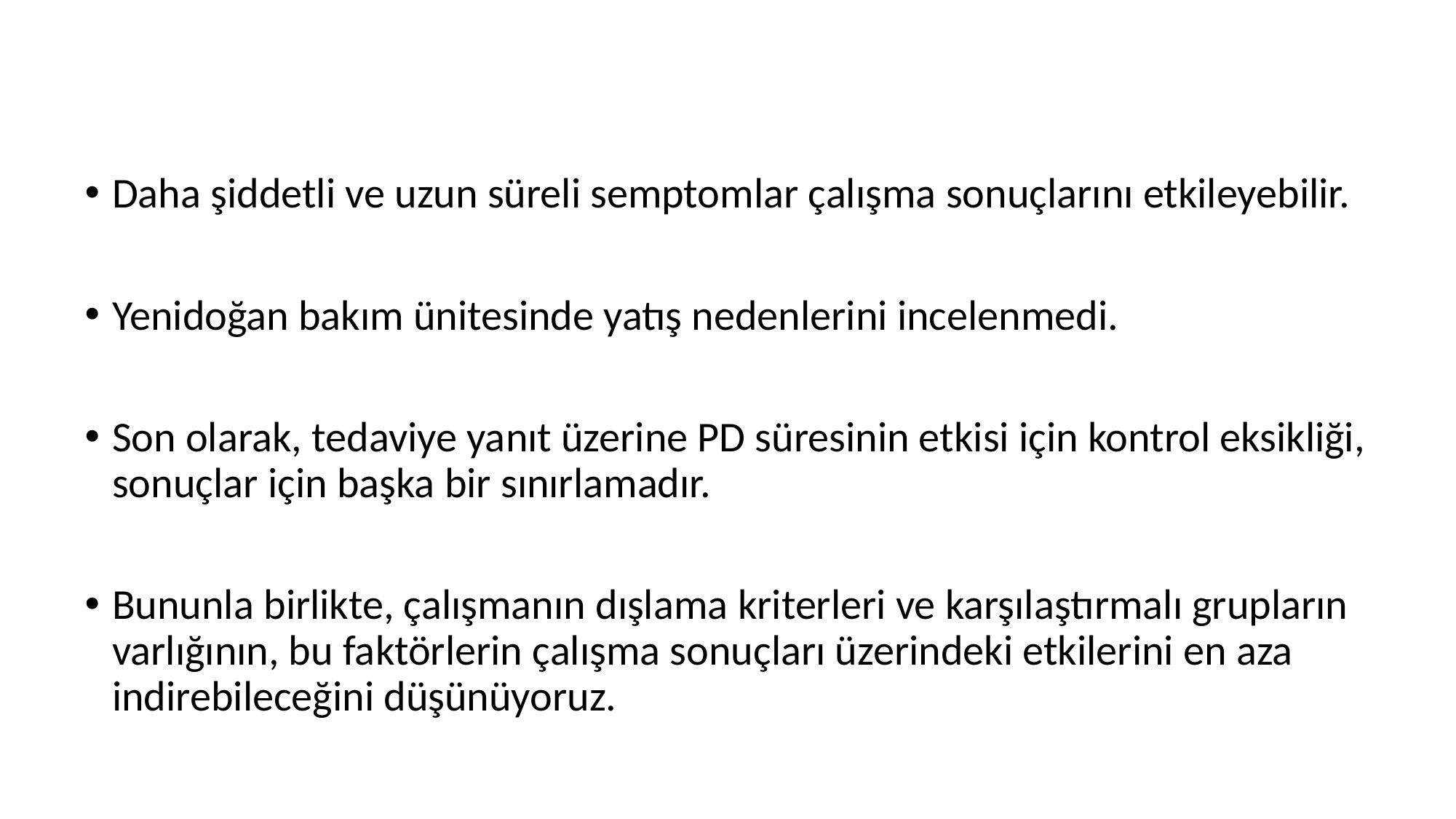

Daha şiddetli ve uzun süreli semptomlar çalışma sonuçlarını etkileyebilir.

Yenidoğan bakım ünitesinde yatış nedenlerini incelenmedi.

Son olarak, tedaviye yanıt üzerine PD süresinin etkisi için kontrol eksikliği, sonuçlar için başka bir sınırlamadır.

Bununla birlikte, çalışmanın dışlama kriterleri ve karşılaştırmalı grupların varlığının, bu faktörlerin çalışma sonuçları üzerindeki etkilerini en aza indirebileceğini düşünüyoruz.